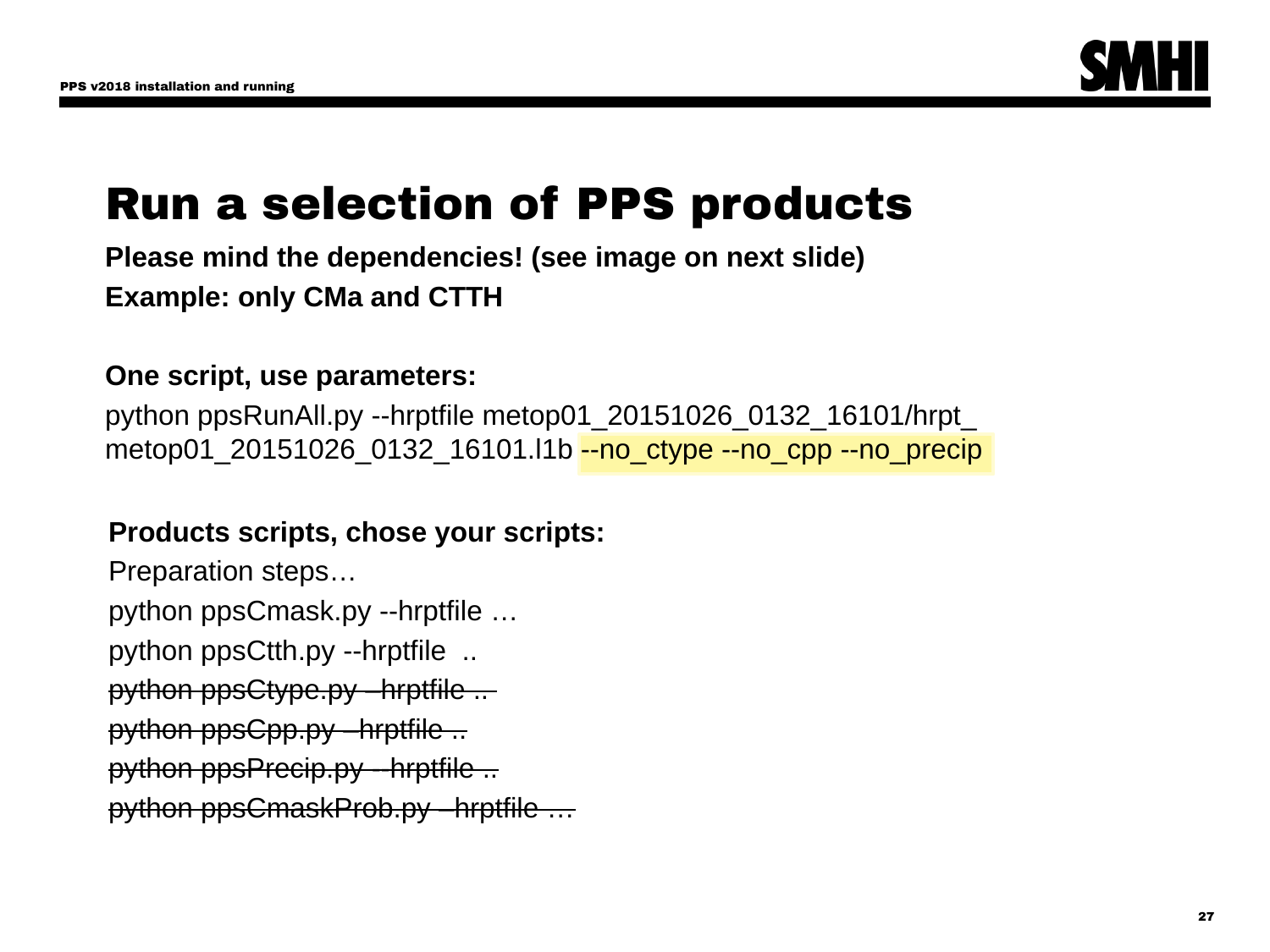

PPS v2018 installation and running
# Run a selection of PPS products
Please mind the dependencies! (see image on next slide)
Example: only CMa and CTTH

One script, use parameters:
python ppsRunAll.py --hrptfile metop01_20151026_0132_16101/hrpt_ metop01_20151026_0132_16101.l1b --no_ctype --no_cpp --no_precip

Products scripts, chose your scripts:
Preparation steps…
python ppsCmask.py --hrptfile …
python ppsCtth.py --hrptfile  ..
python ppsCtype.py –hrptfile ..
python ppsCpp.py –hrptfile ..
python ppsPrecip.py --hrptfile ..
python ppsCmaskProb.py –hrptfile …

27